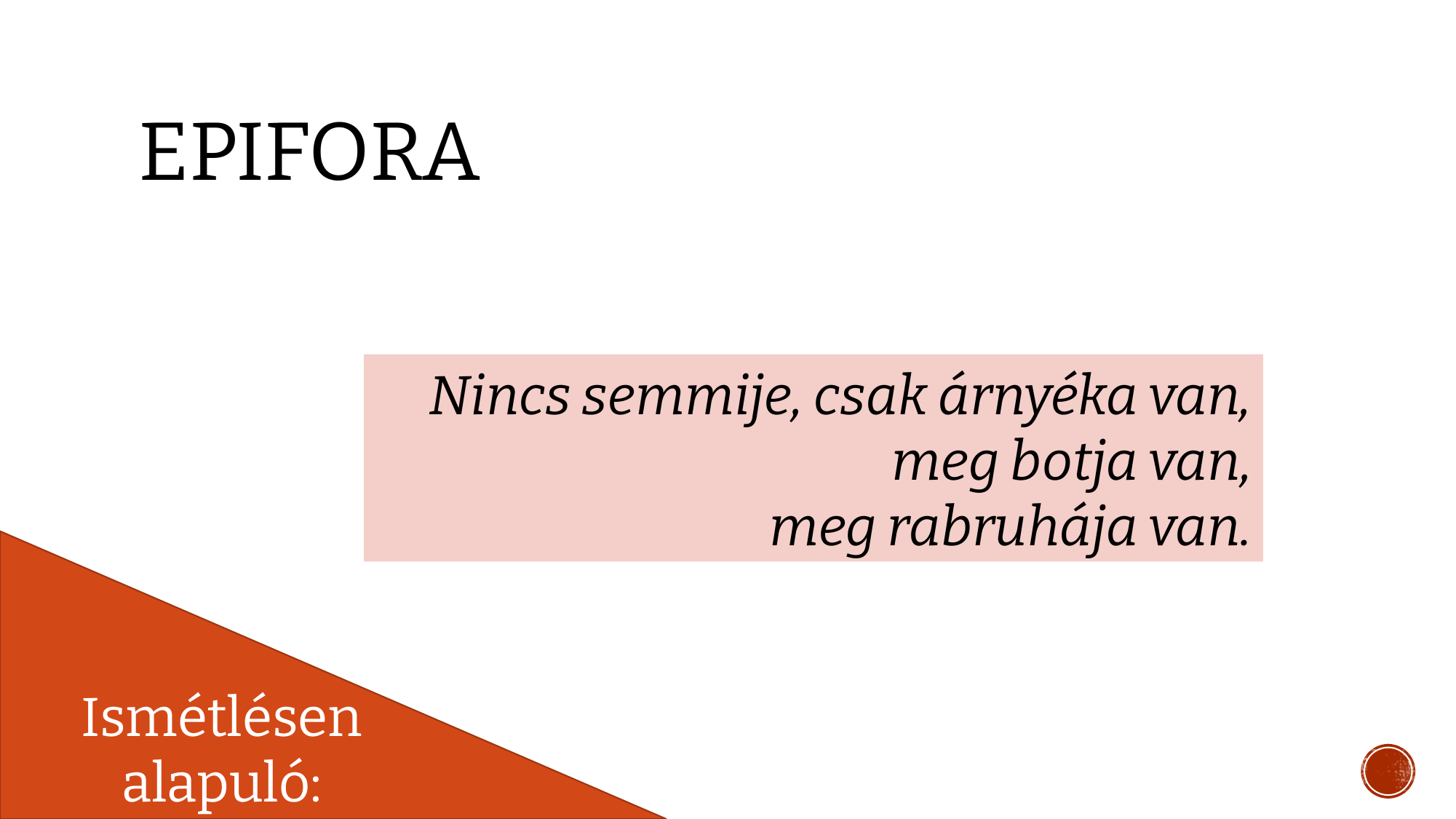

# epifora

Nincs semmije, csak árnyéka van,
meg botja van,
meg rabruhája van.
Ismétlésen alapuló: